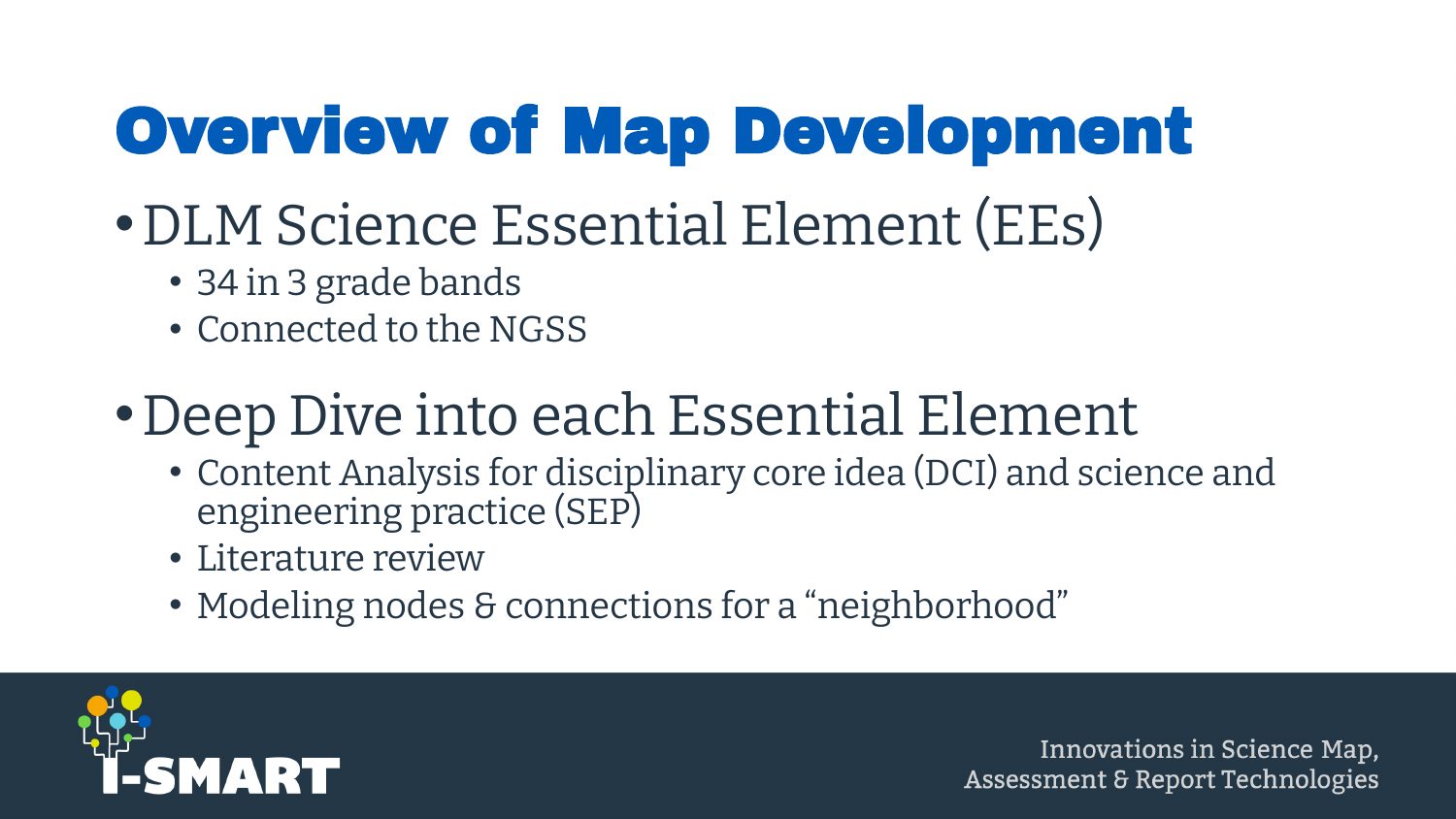

# Overview of Map Development
DLM Science Essential Element (EEs)
34 in 3 grade bands
Connected to the NGSS
Deep Dive into each Essential Element
Content Analysis for disciplinary core idea (DCI) and science and engineering practice (SEP)
Literature review
Modeling nodes & connections for a “neighborhood”